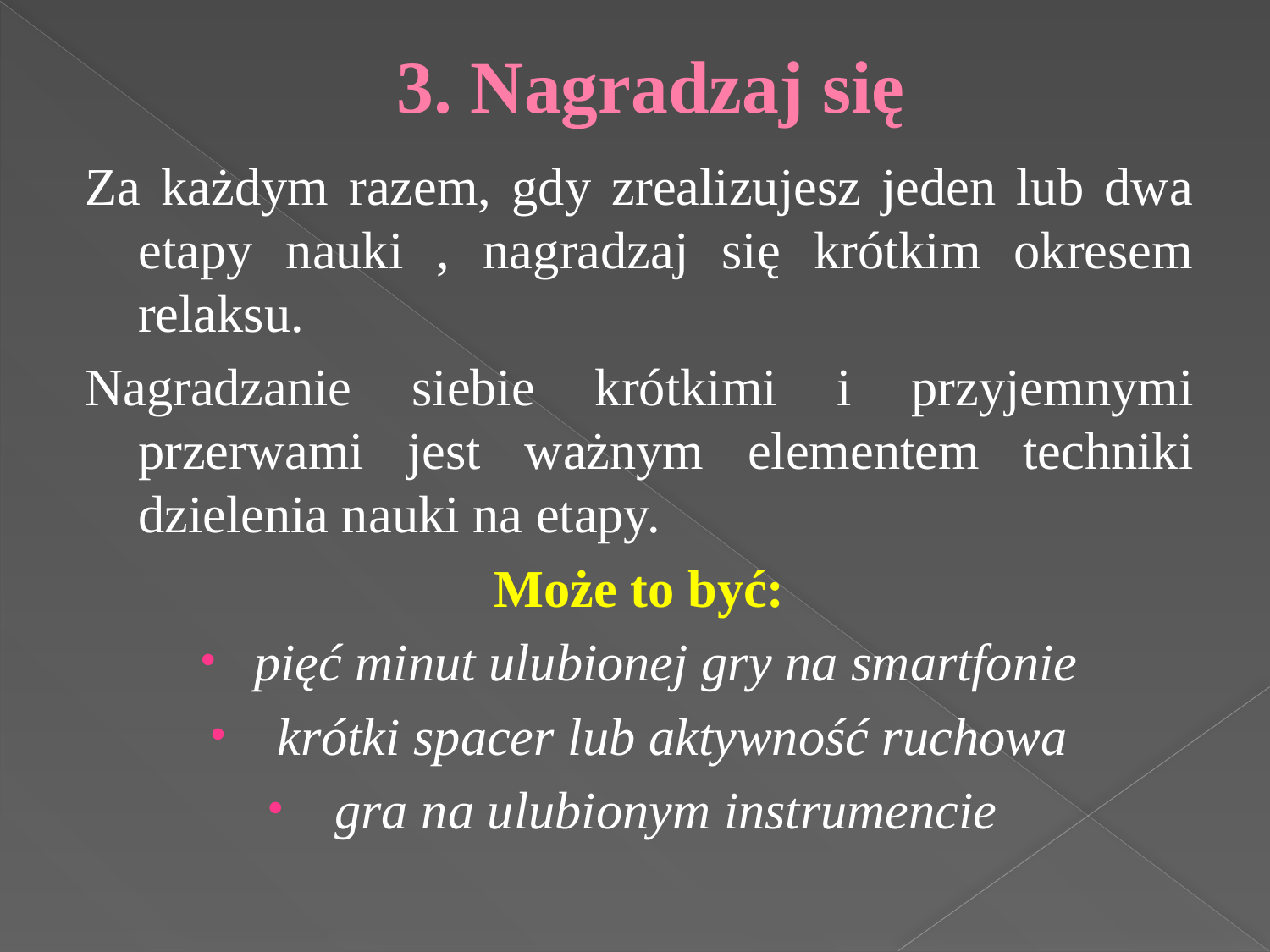

# 3. Nagradzaj się
Za każdym razem, gdy zrealizujesz jeden lub dwa etapy nauki , nagradzaj się krótkim okresem relaksu.
Nagradzanie siebie krótkimi i przyjemnymi przerwami jest ważnym elementem techniki dzielenia nauki na etapy.
Może to być:
pięć minut ulubionej gry na smartfonie
 krótki spacer lub aktywność ruchowa
 gra na ulubionym instrumencie